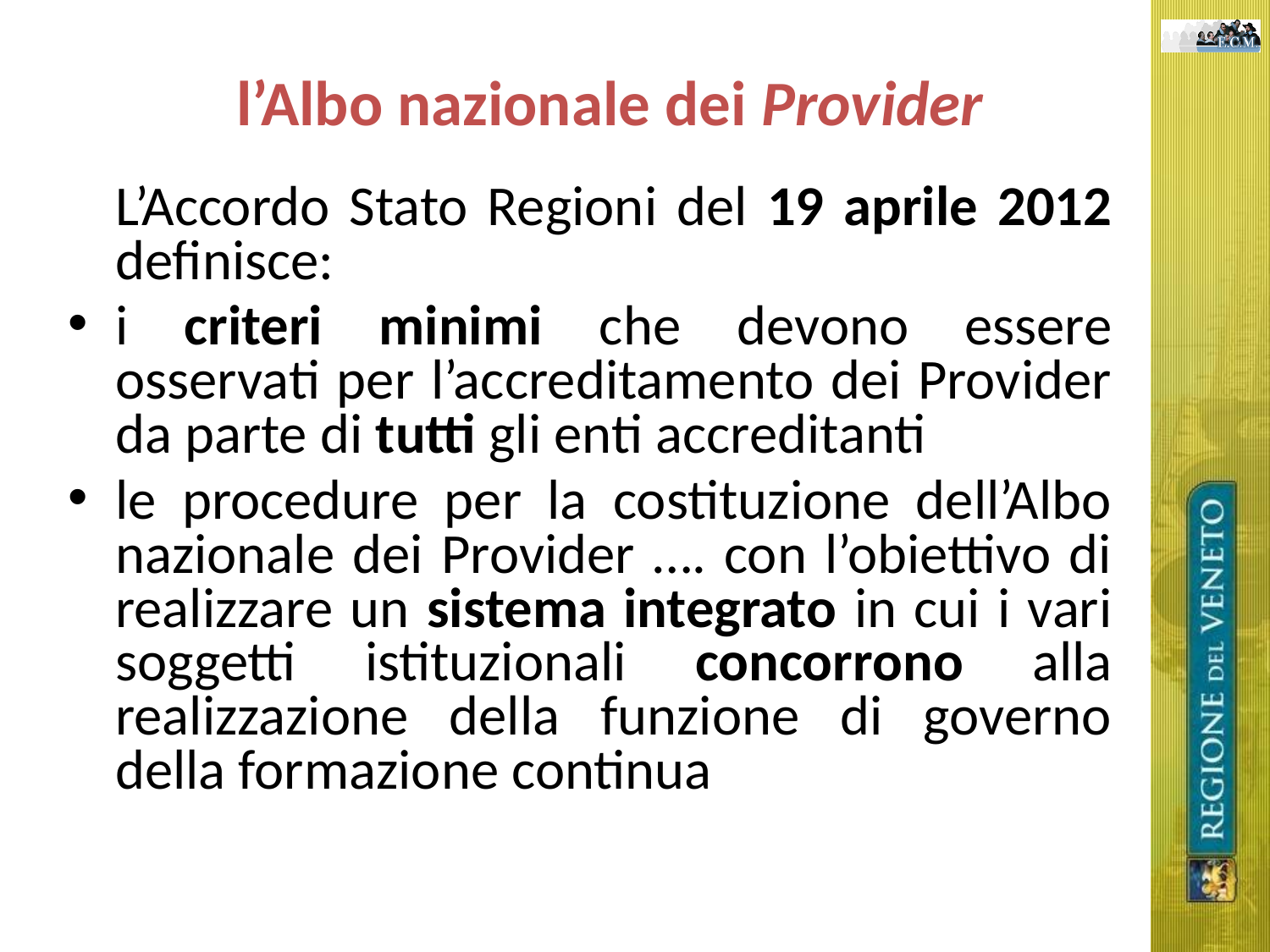

l’Albo nazionale dei Provider
	L’Accordo Stato Regioni del 19 aprile 2012 definisce:
i criteri minimi che devono essere osservati per l’accreditamento dei Provider da parte di tutti gli enti accreditanti
le procedure per la costituzione dell’Albo nazionale dei Provider …. con l’obiettivo di realizzare un sistema integrato in cui i vari soggetti istituzionali concorrono alla realizzazione della funzione di governo della formazione continua